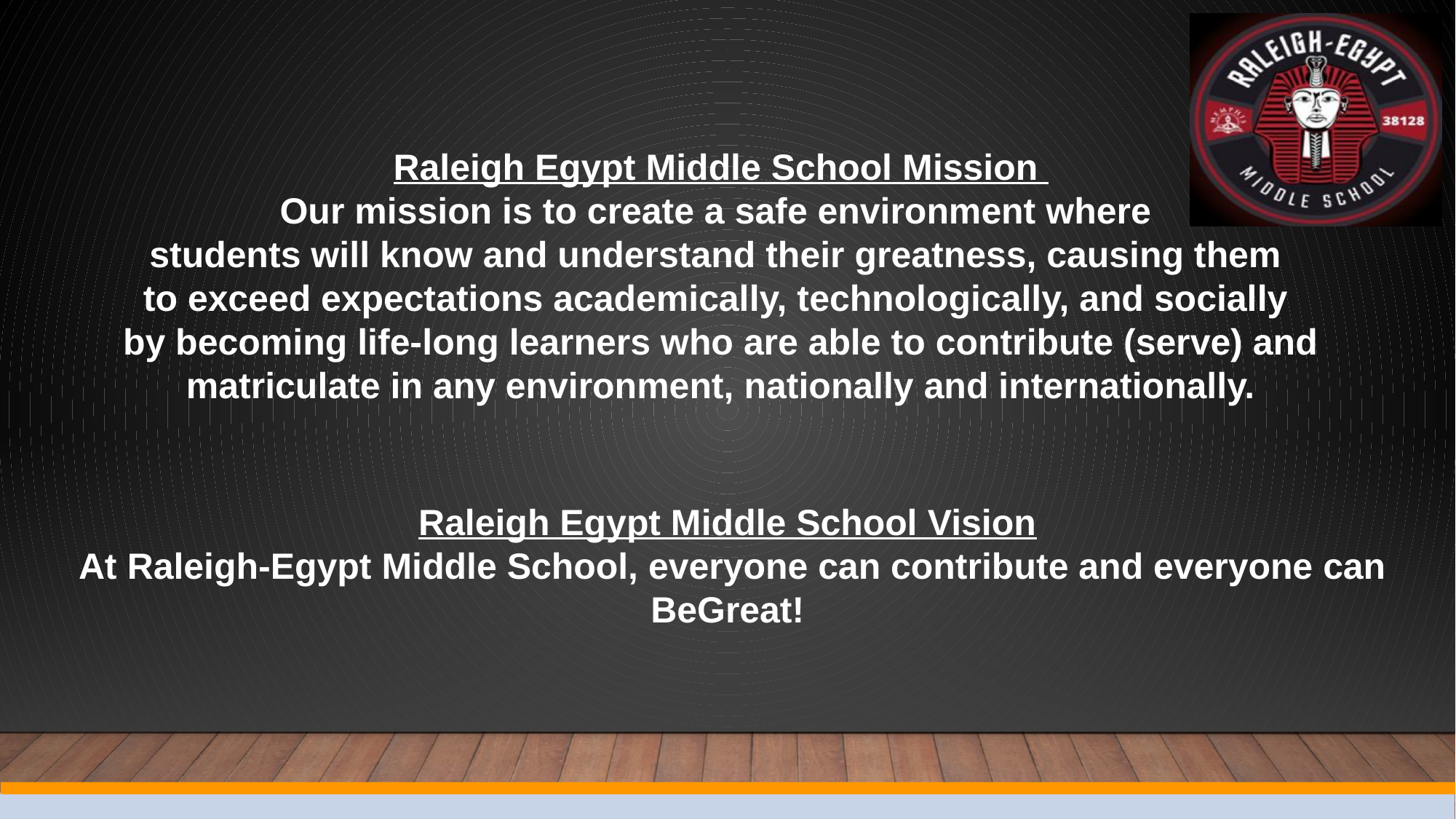

Raleigh Egypt Middle School Mission
Our mission is to create a safe environment where
students will know and understand their greatness, causing them
to exceed expectations academically, technologically, and socially
by becoming life-long learners who are able to contribute (serve) and matriculate in any environment, nationally and internationally.
Raleigh Egypt Middle School Vision
 At Raleigh-Egypt Middle School, everyone can contribute and everyone can BeGreat!